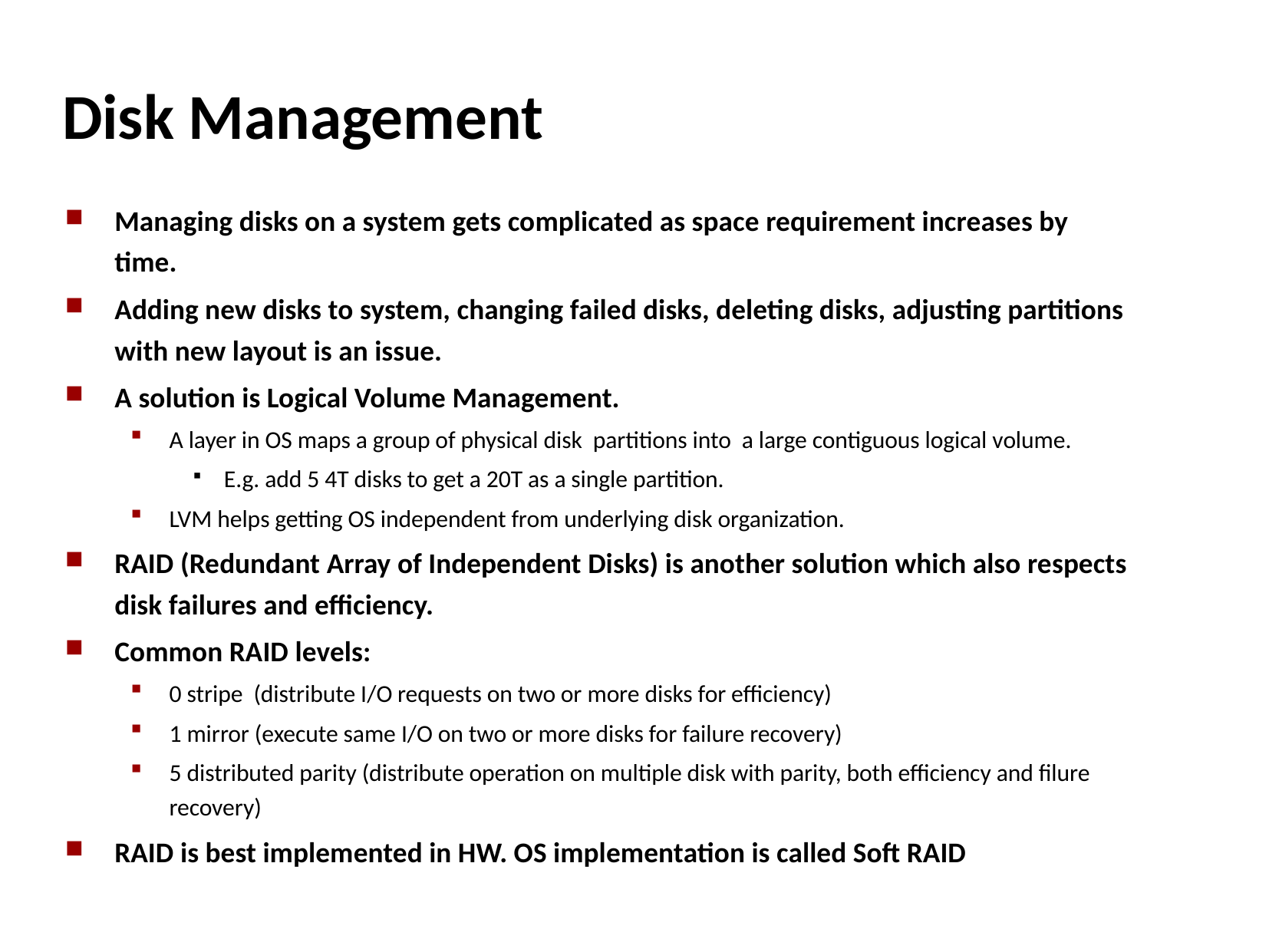

# Disk Management
Managing disks on a system gets complicated as space requirement increases by time.
Adding new disks to system, changing failed disks, deleting disks, adjusting partitions with new layout is an issue.
A solution is Logical Volume Management.
A layer in OS maps a group of physical disk  partitions into  a large contiguous logical volume.
E.g. add 5 4T disks to get a 20T as a single partition.
LVM helps getting OS independent from underlying disk organization.
RAID (Redundant Array of Independent Disks) is another solution which also respects disk failures and efficiency.
Common RAID levels:
0 stripe  (distribute I/O requests on two or more disks for efficiency)
1 mirror (execute same I/O on two or more disks for failure recovery)
5 distributed parity (distribute operation on multiple disk with parity, both efficiency and filure recovery)
RAID is best implemented in HW. OS implementation is called Soft RAID